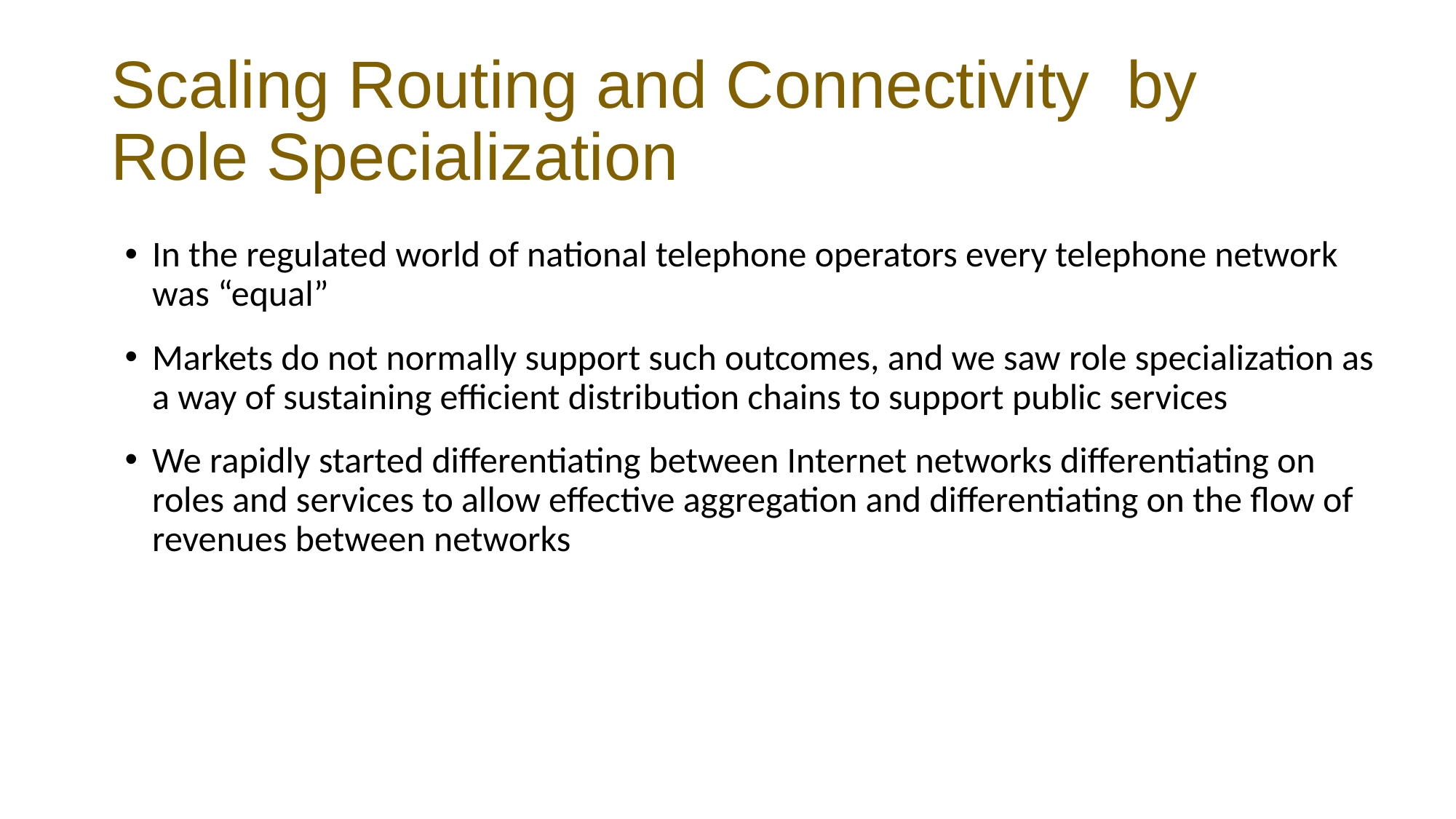

# Scaling Routing and Connectivity  by Role Specialization
In the regulated world of national telephone operators every telephone network was “equal”
Markets do not normally support such outcomes, and we saw role specialization as a way of sustaining efficient distribution chains to support public services
We rapidly started differentiating between Internet networks differentiating on roles and services to allow effective aggregation and differentiating on the flow of revenues between networks